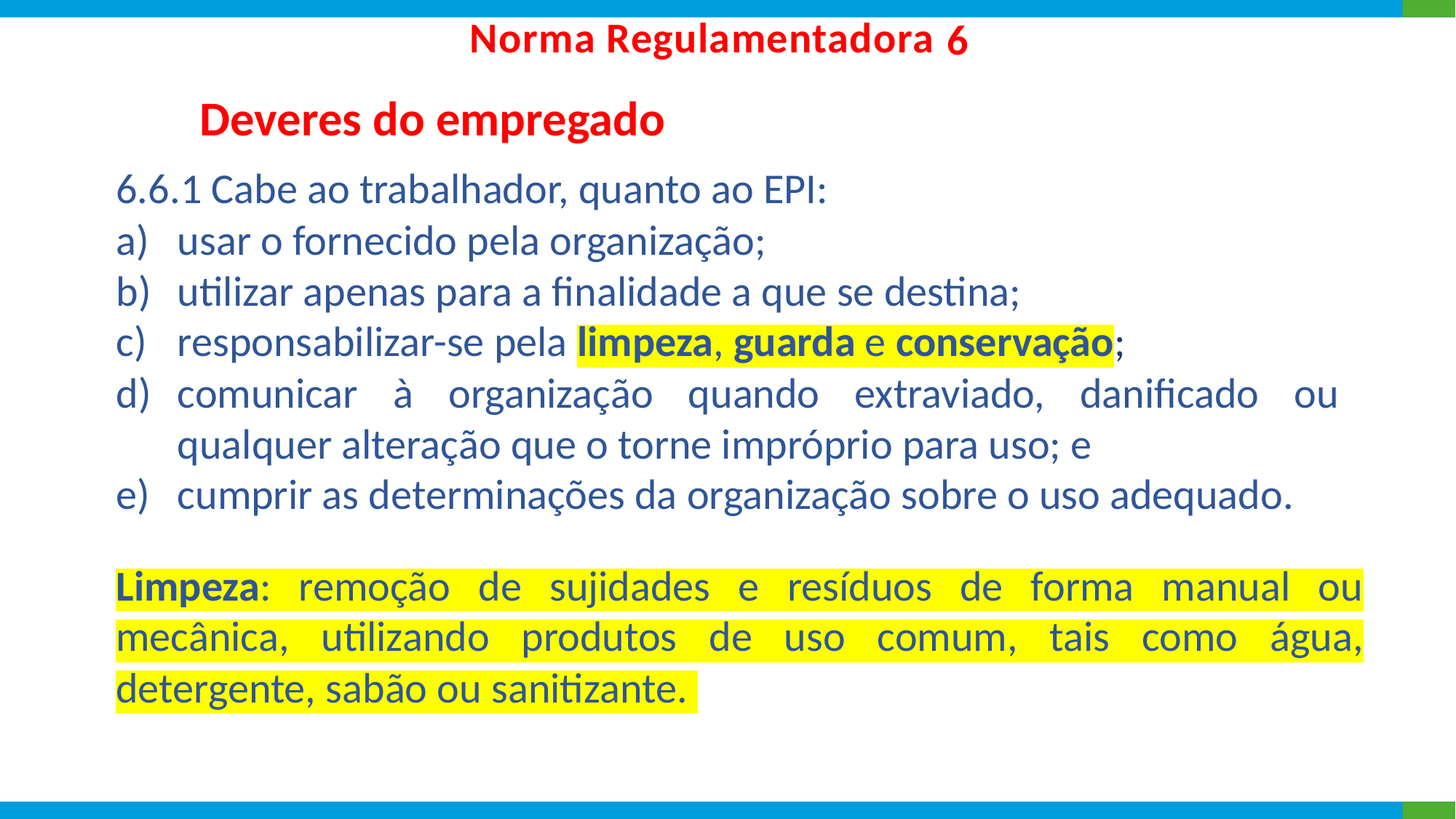

6
# Deveres do empregado
6.6.1 Cabe ao trabalhador, quanto ao EPI:
usar o fornecido pela organização;
utilizar apenas para a finalidade a que se destina;
responsabilizar-se pela limpeza, guarda e conservação;
comunicar à organização quando extraviado, danificado ou qualquer alteração que o torne impróprio para uso; e
cumprir as determinações da organização sobre o uso adequado.
Limpeza: remoção de sujidades e resíduos de forma manual ou mecânica, utilizando produtos de uso comum, tais como água, detergente, sabão ou sanitizante.